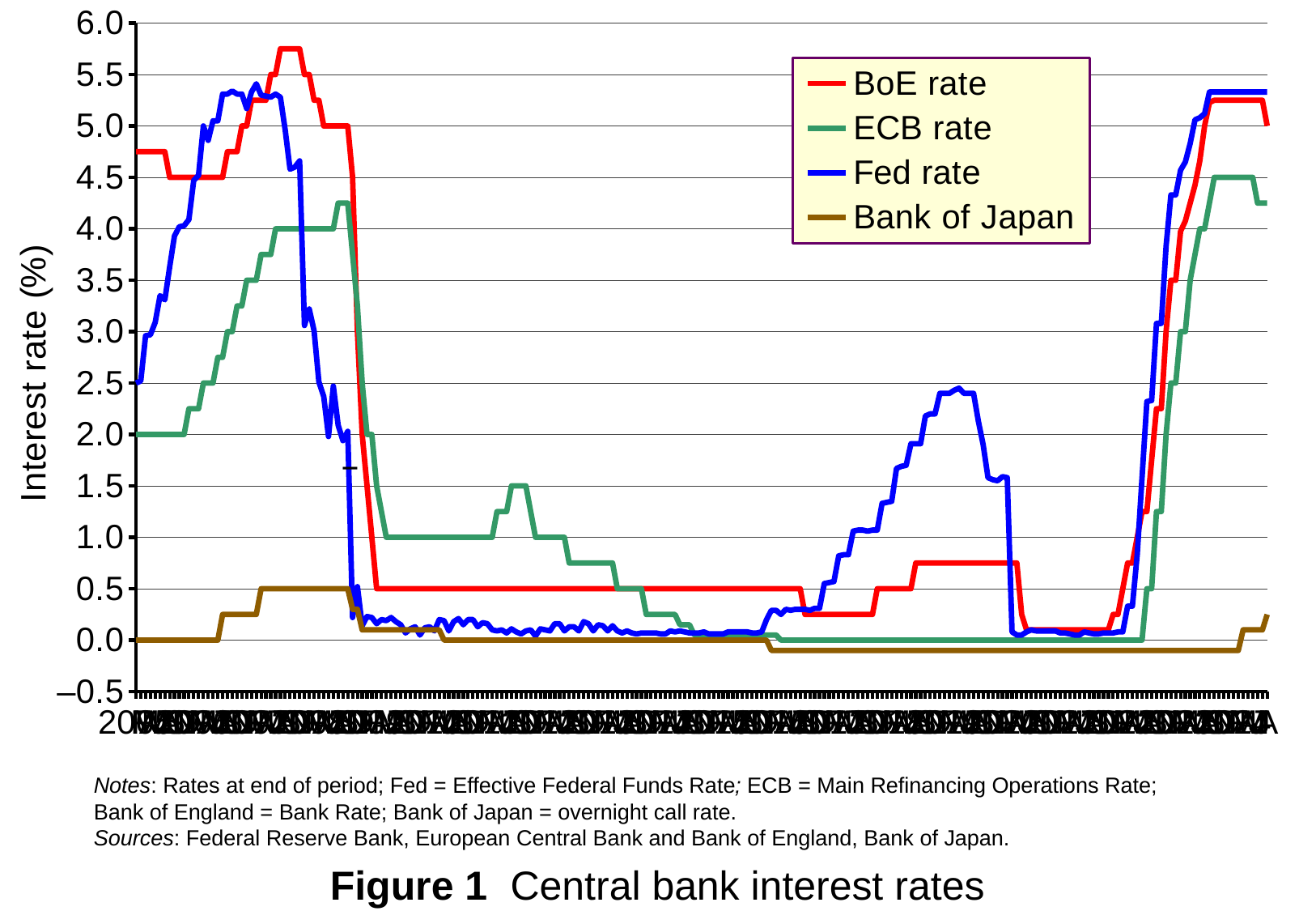

### Chart

| Category | BoE rate | ECB rate | Fed rate | Bank of Japan |
|---|---|---|---|---|
| 2005 | 4.75 | 2.0 | 2.5 | 0.0 |
| F | 4.75 | 2.0 | 2.52 | 0.0 |
| M | 4.75 | 2.0 | 2.96 | 0.0 |
| A | 4.75 | 2.0 | 2.97 | 0.0 |
| M | 4.75 | 2.0 | 3.09 | 0.0 |
| J | 4.75 | 2.0 | 3.35 | 0.0 |
| J | 4.75 | 2.0 | 3.31 | 0.0 |
| A | 4.5 | 2.0 | 3.63 | 0.0 |
| S | 4.5 | 2.0 | 3.93 | 0.0 |
| O | 4.5 | 2.0 | 4.02 | 0.0 |
| N | 4.5 | 2.0 | 4.03 | 0.0 |
| D | 4.5 | 2.25 | 4.09 | 0.0 |
| 2006 | 4.5 | 2.25 | 4.47 | 0.0 |
| F | 4.5 | 2.25 | 4.52 | 0.0 |
| M | 4.5 | 2.5 | 5.0 | 0.0 |
| A | 4.5 | 2.5 | 4.86 | 0.0 |
| M | 4.5 | 2.5 | 5.05 | 0.0 |
| J | 4.5 | 2.75 | 5.05 | 0.0 |
| J | 4.5 | 2.75 | 5.31 | 0.25 |
| A | 4.75 | 3.0 | 5.31 | 0.25 |
| S | 4.75 | 3.0 | 5.34 | 0.25 |
| O | 4.75 | 3.25 | 5.31 | 0.25 |
| N | 5.0 | 3.25 | 5.31 | 0.25 |
| D | 5.0 | 3.5 | 5.17 | 0.25 |
| 2007 | 5.25 | 3.5 | 5.33 | 0.25 |
| F | 5.25 | 3.5 | 5.41 | 0.25 |
| M | 5.25 | 3.75 | 5.3 | 0.5 |
| A | 5.25 | 3.75 | 5.29 | 0.5 |
| M | 5.5 | 3.75 | 5.28 | 0.5 |
| J | 5.5 | 4.0 | 5.31 | 0.5 |
| J | 5.75 | 4.0 | 5.28 | 0.5 |
| A | 5.75 | 4.0 | 4.96 | 0.5 |
| S | 5.75 | 4.0 | 4.58 | 0.5 |
| O | 5.75 | 4.0 | 4.6 | 0.5 |
| N | 5.75 | 4.0 | 4.66 | 0.5 |
| D | 5.5 | 4.0 | 3.06 | 0.5 |
| 2008 | 5.5 | 4.0 | 3.22 | 0.5 |
| F | 5.25 | 4.0 | 3.01 | 0.5 |
| M | 5.25 | 4.0 | 2.51 | 0.5 |
| A | 5.0 | 4.0 | 2.37 | 0.5 |
| M | 5.0 | 4.0 | 1.98 | 0.5 |
| J | 5.0 | 4.0 | 2.47 | 0.5 |
| J | 5.0 | 4.25 | 2.09 | 0.5 |
| A | 5.0 | 4.25 | 1.94 | 0.5 |
| S | 5.0 | 4.25 | 2.03 | 0.5 |
| O | 4.5 | 3.75 | 0.22 | 0.3 |
| N | 3.0 | 3.25 | 0.52 | 0.3 |
| D | 2.0 | 2.5 | 0.14 | 0.1 |
| 2009 | 1.5 | 2.0 | 0.23 | 0.1 |
| F | 1.0 | 2.0 | 0.22 | 0.1 |
| M  | 0.5 | 1.5 | 0.16 | 0.1 |
| A | 0.5 | 1.25 | 0.2 | 0.1 |
| M | 0.5 | 1.0 | 0.19 | 0.1 |
| J | 0.5 | 1.0 | 0.22 | 0.1 |
| J | 0.5 | 1.0 | 0.18 | 0.1 |
| A | 0.5 | 1.0 | 0.15 | 0.1 |
| S | 0.5 | 1.0 | 0.07 | 0.1 |
| O | 0.5 | 1.0 | 0.11 | 0.1 |
| N | 0.5 | 1.0 | 0.13 | 0.1 |
| D | 0.5 | 1.0 | 0.05 | 0.1 |
| 2010 | 0.5 | 1.0 | 0.12 | 0.1 |
| F | 0.5 | 1.0 | 0.13 | 0.1 |
| M | 0.5 | 1.0 | 0.09 | 0.1 |
| A | 0.5 | 1.0 | 0.2 | 0.1 |
| M | 0.5 | 1.0 | 0.19 | 0.0 |
| J | 0.5 | 1.0 | 0.09 | 0.0 |
| J | 0.5 | 1.0 | 0.18 | 0.0 |
| A | 0.5 | 1.0 | 0.21 | 0.0 |
| S | 0.5 | 1.0 | 0.15 | 0.0 |
| O | 0.5 | 1.0 | 0.2 | 0.0 |
| N | 0.5 | 1.0 | 0.2 | 0.0 |
| D | 0.5 | 1.0 | 0.13 | 0.0 |
| 2011 | 0.5 | 1.0 | 0.17 | 0.0 |
| F | 0.5 | 1.0 | 0.16 | 0.0 |
| M | 0.5 | 1.0 | 0.1 | 0.0 |
| A | 0.5 | 1.25 | 0.09 | 0.0 |
| M | 0.5 | 1.25 | 0.1 | 0.0 |
| J | 0.5 | 1.25 | 0.07 | 0.0 |
| J | 0.5 | 1.5 | 0.11 | 0.0 |
| A | 0.5 | 1.5 | 0.08 | 0.0 |
| S | 0.5 | 1.5 | 0.06 | 0.0 |
| O | 0.5 | 1.5 | 0.09 | 0.0 |
| N | 0.5 | 1.25 | 0.1 | 0.0 |
| D | 0.5 | 1.0 | 0.04 | 0.0 |
| 2012 | 0.5 | 1.0 | 0.11 | 0.0 |
| F | 0.5 | 1.0 | 0.1 | 0.0 |
| M | 0.5 | 1.0 | 0.09 | 0.0 |
| A | 0.5 | 1.0 | 0.16 | 0.0 |
| M | 0.5 | 1.0 | 0.16 | 0.0 |
| J | 0.5 | 1.0 | 0.09 | 0.0 |
| J | 0.5 | 0.75 | 0.13 | 0.0 |
| A | 0.5 | 0.75 | 0.13 | 0.0 |
| S | 0.5 | 0.75 | 0.09 | 0.0 |
| O | 0.5 | 0.75 | 0.18 | 0.0 |
| N | 0.5 | 0.75 | 0.16 | 0.0 |
| D | 0.5 | 0.75 | 0.09 | 0.0 |
| 2013 | 0.5 | 0.75 | 0.15 | 0.0 |
| F | 0.5 | 0.75 | 0.14 | 0.0 |
| M | 0.5 | 0.75 | 0.09 | 0.0 |
| A | 0.5 | 0.75 | 0.14 | 0.0 |
| M | 0.5 | 0.5 | 0.09 | 0.0 |
| J | 0.5 | 0.5 | 0.07 | 0.0 |
| J | 0.5 | 0.5 | 0.09 | 0.0 |
| A | 0.5 | 0.5 | 0.07 | 0.0 |
| S | 0.5 | 0.5 | 0.06 | 0.0 |
| O | 0.5 | 0.5 | 0.07 | 0.0 |
| N | 0.5 | 0.25 | 0.07 | 0.0 |
| D | 0.5 | 0.25 | 0.07 | 0.0 |
| 2014 | 0.5 | 0.25 | 0.07 | 0.0 |
| F | 0.5 | 0.25 | 0.06 | 0.0 |
| M | 0.5 | 0.25 | 0.06 | 0.0 |
| A | 0.5 | 0.25 | 0.09 | 0.0 |
| M | 0.5 | 0.25 | 0.08 | 0.0 |
| J | 0.5 | 0.15 | 0.09 | 0.0 |
| J | 0.5 | 0.15 | 0.08 | 0.0 |
| A | 0.5 | 0.15 | 0.07 | 0.0 |
| S | 0.5 | 0.05 | 0.07 | 0.0 |
| O | 0.5 | 0.05 | 0.07 | 0.0 |
| N | 0.5 | 0.05 | 0.08 | 0.0 |
| D | 0.5 | 0.05 | 0.06 | 0.0 |
| 2015 | 0.5 | 0.05 | 0.06 | 0.0 |
| F | 0.5 | 0.05 | 0.06 | 0.0 |
| M | 0.5 | 0.05 | 0.06 | 0.0 |
| A | 0.5 | 0.05 | 0.08 | 0.0 |
| M | 0.5 | 0.05 | 0.08 | 0.0 |
| J | 0.5 | 0.05 | 0.08 | 0.0 |
| J | 0.5 | 0.05 | 0.08 | 0.0 |
| A | 0.5 | 0.05 | 0.08 | 0.0 |
| S | 0.5 | 0.05 | 0.07 | 0.0 |
| O | 0.5 | 0.05 | 0.07 | 0.0 |
| N | 0.5 | 0.05 | 0.08 | 0.0 |
| D | 0.5 | 0.05 | 0.2 | 0.0 |
| 2016 | 0.5 | 0.05 | 0.29 | -0.1 |
| F | 0.5 | 0.05 | 0.29 | -0.1 |
| M | 0.5 | 0.0 | 0.25 | -0.1 |
| A | 0.5 | 0.0 | 0.3 | -0.1 |
| M | 0.5 | 0.0 | 0.29 | -0.1 |
| J | 0.5 | 0.0 | 0.3 | -0.1 |
| J | 0.5 | 0.0 | 0.3 | -0.1 |
| A | 0.25 | 0.0 | 0.3 | -0.1 |
| S | 0.25 | 0.0 | 0.29 | -0.1 |
| O | 0.25 | 0.0 | 0.31 | -0.1 |
| N | 0.25 | 0.0 | 0.31 | -0.1 |
| D | 0.25 | 0.0 | 0.55 | -0.1 |
| 2017 | 0.25 | 0.0 | 0.56 | -0.1 |
| F | 0.25 | 0.0 | 0.57 | -0.1 |
| M | 0.25 | 0.0 | 0.82 | -0.1 |
| A | 0.25 | 0.0 | 0.83 | -0.1 |
| M | 0.25 | 0.0 | 0.83 | -0.1 |
| J | 0.25 | 0.0 | 1.06 | -0.1 |
| J | 0.25 | 0.0 | 1.07 | -0.1 |
| A | 0.25 | 0.0 | 1.07 | -0.1 |
| S | 0.25 | 0.0 | 1.06 | -0.1 |
| O | 0.25 | 0.0 | 1.07 | -0.1 |
| N | 0.5 | 0.0 | 1.07 | -0.1 |
| D | 0.5 | 0.0 | 1.33 | -0.1 |
| 2018 | 0.5 | 0.0 | 1.34 | -0.1 |
| F | 0.5 | 0.0 | 1.35 | -0.1 |
| M | 0.5 | 0.0 | 1.67 | -0.1 |
| A | 0.5 | 0.0 | 1.69 | -0.1 |
| M | 0.5 | 0.0 | 1.7 | -0.1 |
| J | 0.5 | 0.0 | 1.91 | -0.1 |
| J | 0.75 | 0.0 | 1.91 | -0.1 |
| A | 0.75 | 0.0 | 1.91 | -0.1 |
| S | 0.75 | 0.0 | 2.18 | -0.1 |
| O | 0.75 | 0.0 | 2.2 | -0.1 |
| N | 0.75 | 0.0 | 2.2 | -0.1 |
| D | 0.75 | 0.0 | 2.4 | -0.1 |
| 2019 | 0.75 | 0.0 | 2.4 | -0.1 |
| F | 0.75 | 0.0 | 2.4 | -0.1 |
| M | 0.75 | 0.0 | 2.43 | -0.1 |
| A | 0.75 | 0.0 | 2.45 | -0.1 |
| M | 0.75 | 0.0 | 2.4 | -0.1 |
| J | 0.75 | 0.0 | 2.4 | -0.1 |
| J | 0.75 | 0.0 | 2.4 | -0.1 |
| A | 0.75 | 0.0 | 2.13 | -0.1 |
| S | 0.75 | 0.0 | 1.9 | -0.1 |
| O | 0.75 | 0.0 | 1.58 | -0.1 |
| N | 0.75 | 0.0 | 1.56 | -0.1 |
| D | 0.75 | 0.0 | 1.55 | -0.1 |
| 2020 | 0.75 | 0.0 | 1.59 | -0.1 |
| F | 0.75 | 0.0 | 1.58 | -0.1 |
| M | 0.75 | 0.0 | 0.08 | -0.1 |
| A | 0.75 | 0.0 | 0.05 | -0.1 |
| M | 0.25 | 0.0 | 0.05 | -0.1 |
| J | 0.1 | 0.0 | 0.08 | -0.1 |
| J | 0.1 | 0.0 | 0.1 | -0.1 |
| A | 0.1 | 0.0 | 0.09 | -0.1 |
| S | 0.1 | 0.0 | 0.09 | -0.1 |
| O | 0.1 | 0.0 | 0.09 | -0.1 |
| N | 0.1 | 0.0 | 0.09 | -0.1 |
| D | 0.1 | 0.0 | 0.09 | -0.1 |
| 2021 | 0.1 | 0.0 | 0.07 | -0.1 |
| F | 0.1 | 0.0 | 0.07 | -0.1 |
| M | 0.1 | 0.0 | 0.06 | -0.1 |
| A | 0.1 | 0.0 | 0.05 | -0.1 |
| M | 0.1 | 0.0 | 0.05 | -0.1 |
| J | 0.1 | 0.0 | 0.08 | -0.1 |
| J | 0.1 | 0.0 | 0.07 | -0.1 |
| A | 0.1 | 0.0 | 0.06 | -0.1 |
| S | 0.1 | 0.0 | 0.06 | -0.1 |
| O | 0.1 | 0.0 | 0.07 | -0.1 |
| N | 0.1 | 0.0 | 0.07 | -0.1 |
| D | 0.25 | 0.0 | 0.07 | -0.1 |
| 2022 | 0.25 | 0.0 | 0.08 | -0.1 |
| F | 0.5 | 0.0 | 0.08 | -0.1 |
| M | 0.75 | 0.0 | 0.33 | -0.1 |
| A | 0.75 | 0.0 | 0.33 | -0.1 |
| M | 1.0 | 0.0 | 0.83 | -0.1 |
| J | 1.25 | 0.0 | 1.58 | -0.1 |
| J | 1.25 | 0.5 | 2.32 | -0.1 |
| A | 1.75 | 0.5 | 2.33 | -0.1 |
| S | 2.25 | 1.25 | 3.08 | -0.1 |
| O | 2.25 | 1.25 | 3.08 | -0.1 |
| N | 3.0 | 2.0 | 3.83 | -0.1 |
| D | 3.5 | 2.5 | 4.33 | -0.1 |
| 2023 | 3.5 | 2.5 | 4.33 | -0.1 |
| F | 3.975 | 3.0 | 4.57 | -0.1 |
| M | 4.0761 | 3.0 | 4.65 | -0.1 |
| A | 4.25 | 3.5 | 4.83 | -0.1 |
| M | 4.425 | 3.75 | 5.06 | -0.1 |
| J | 4.6591 | 4.0 | 5.08 | -0.1 |
| J | 5.0 | 4.0 | 5.12 | -0.1 |
| A | 5.2273 | 4.25 | 5.33 | -0.1 |
| S | 5.25 | 4.5 | 5.33 | -0.1 |
| O | 5.25 | 4.5 | 5.33 | -0.1 |
| N | 5.25 | 4.5 | 5.33 | -0.1 |
| D | 5.25 | 4.5 | 5.33 | -0.1 |
| 2024 | 5.25 | 4.5 | 5.33 | -0.1 |
| F | 5.25 | 4.5 | 5.33 | -0.1 |
| M | 5.25 | 4.5 | 5.33 | 0.1 |
| A | 5.25 | 4.5 | 5.33 | 0.1 |
| M | 5.25 | 4.5 | 5.33 | 0.1 |
| J | 5.25 | 4.25 | 5.33 | 0.1 |
| J | 5.25 | 4.25 | 5.33 | 0.1 |
| A | 5.0 | 4.25 | 5.33 | 0.25 |
–
Notes: Rates at end of period; Fed = Effective Federal Funds Rate; ECB = Main Refinancing Operations Rate;
Bank of England = Bank Rate; Bank of Japan = overnight call rate.
Sources: Federal Reserve Bank, European Central Bank and Bank of England, Bank of Japan.
Figure 1  Central bank interest rates